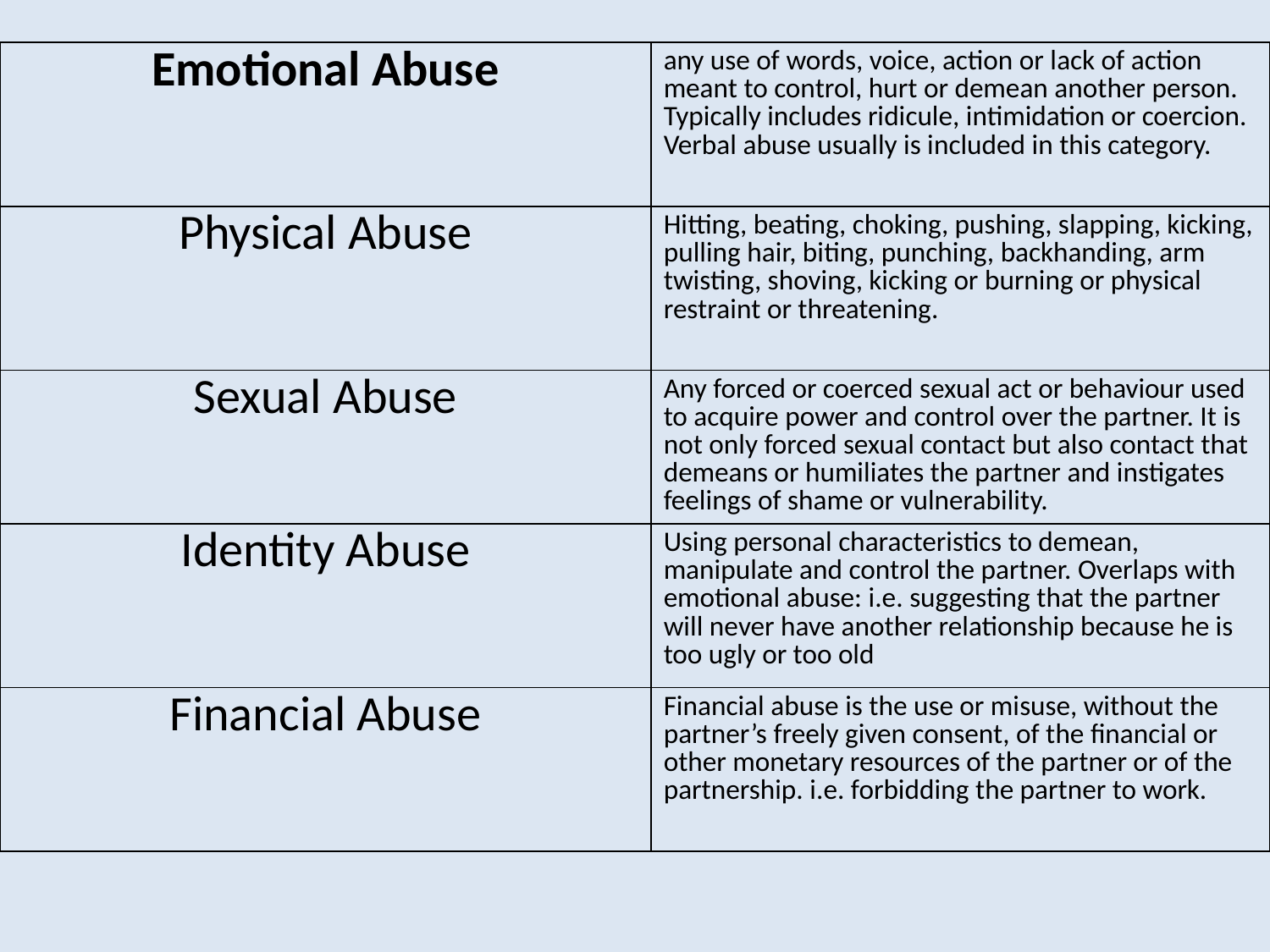

| Emotional Abuse | any use of words, voice, action or lack of action meant to control, hurt or demean another person. Typically includes ridicule, intimidation or coercion. Verbal abuse usually is included in this category. |
| --- | --- |
| Physical Abuse | Hitting, beating, choking, pushing, slapping, kicking, pulling hair, biting, punching, backhanding, arm twisting, shoving, kicking or burning or physical restraint or threatening. |
| Sexual Abuse | Any forced or coerced sexual act or behaviour used to acquire power and control over the partner. It is not only forced sexual contact but also contact that demeans or humiliates the partner and instigates feelings of shame or vulnerability. |
| Identity Abuse | Using personal characteristics to demean, manipulate and control the partner. Overlaps with emotional abuse: i.e. suggesting that the partner will never have another relationship because he is too ugly or too old |
| Financial Abuse | Financial abuse is the use or misuse, without the partner’s freely given consent, of the financial or other monetary resources of the partner or of the partnership. i.e. forbidding the partner to work. |